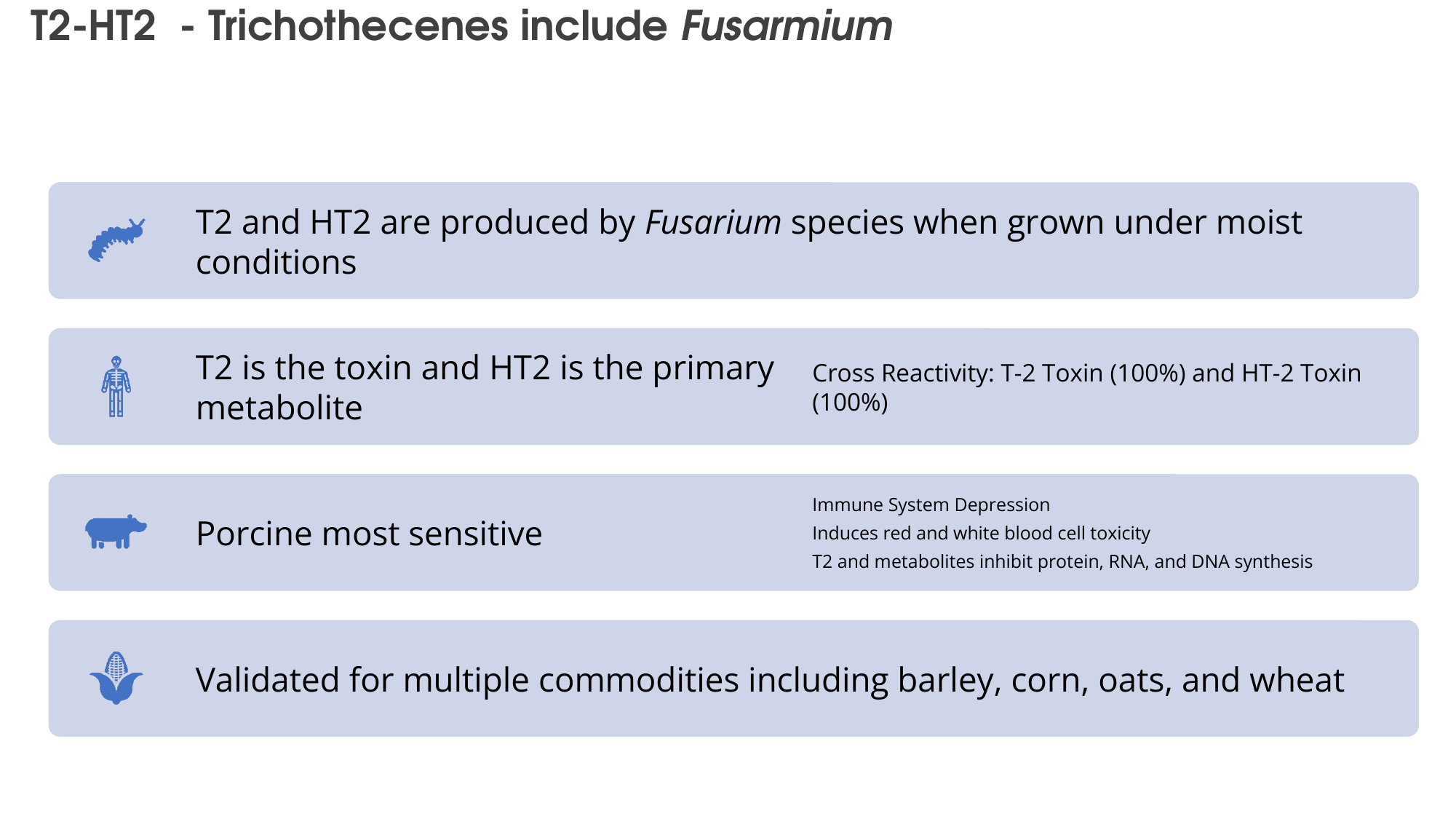

# T2-HT2  - Trichothecenes include Fusarmium
T2 and HT2 are produced by Fusarium species when grown under moist conditions
T2 is the toxin and HT2 is the primary metabolite
Cross Reactivity: T-2 Toxin (100%) and HT-2 Toxin (100%)
Porcine most sensitive
Immune System Depression
Induces red and white blood cell toxicity
T2 and metabolites inhibit protein, RNA, and DNA synthesis
Validated for multiple commodities including barley, corn, oats, and wheat